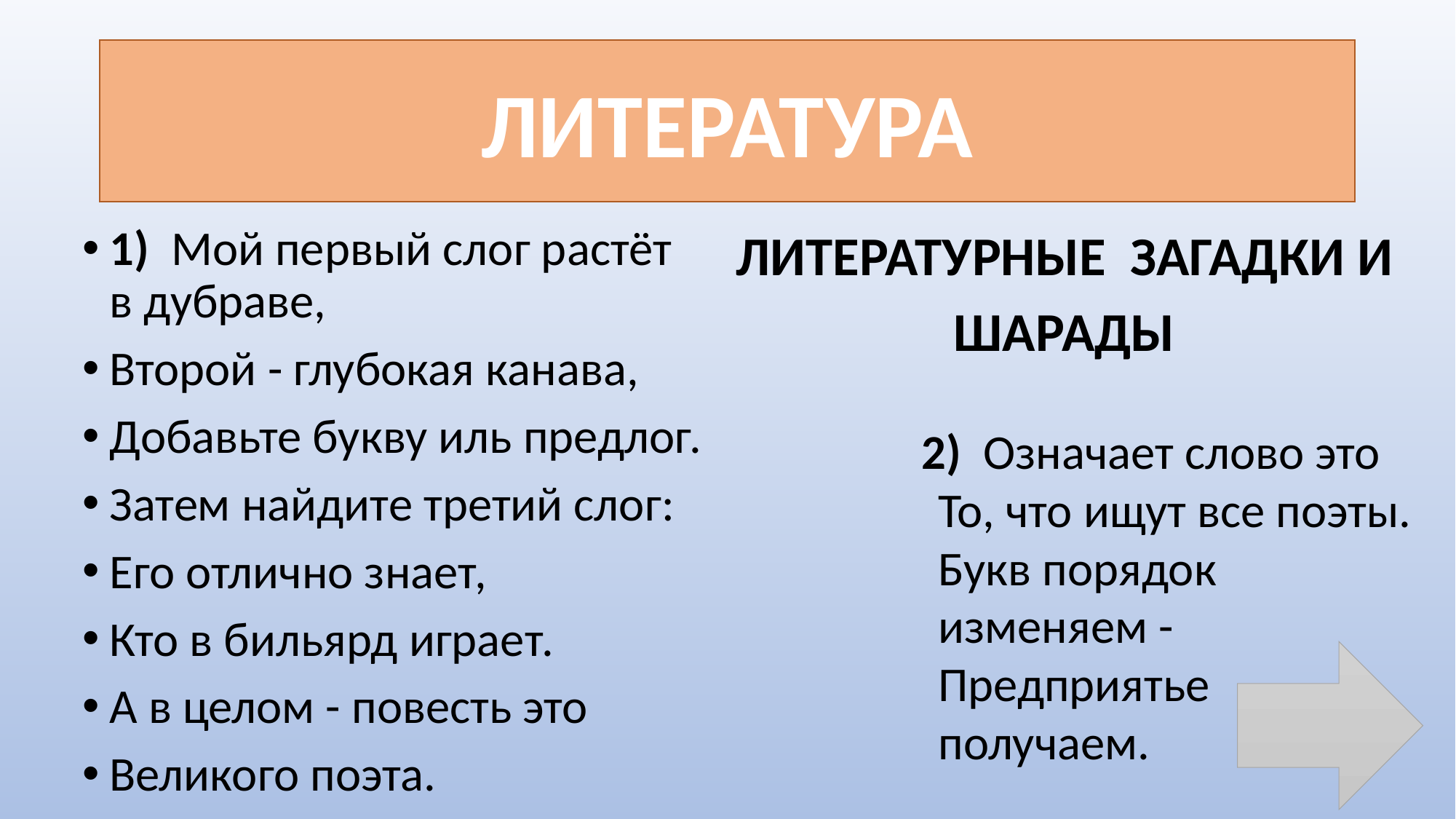

ЛИТЕРАТУРА
#
ЛИТЕРАТУРНЫЕ  ЗАГАДКИ И ШАРАДЫ
1)  Мой первый слог растёт в дубраве,
Второй - глубокая канава,
Добавьте букву иль предлог.
Затем найдите третий слог:
Его отлично знает,
Кто в бильярд играет.
А в целом - повесть это
Великого поэта.

 2)  Означает слово это
То, что ищут все поэты.
Букв порядок изменяем -
Предприятье получаем.